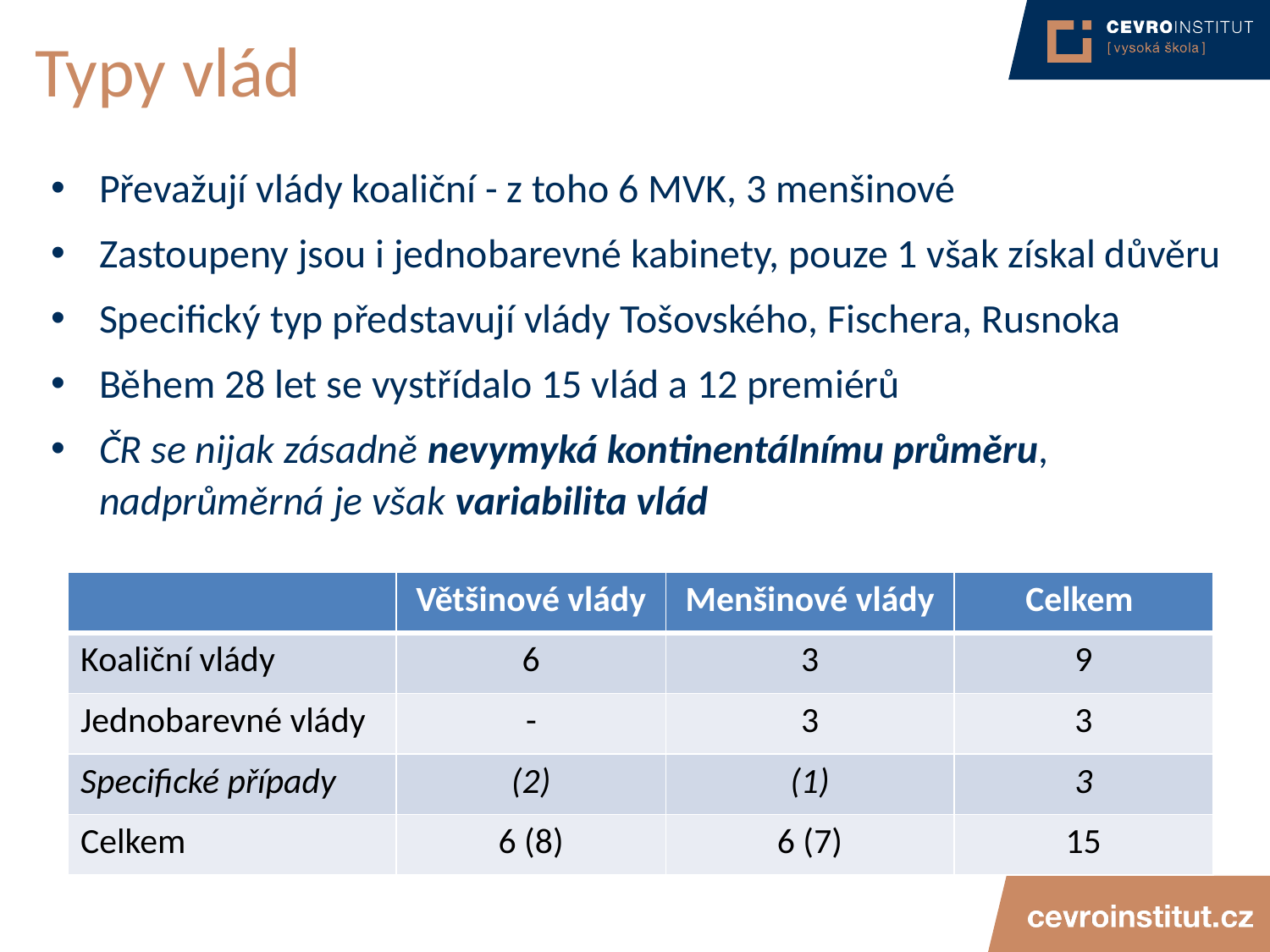

# Typy vlád
Převažují vlády koaliční - z toho 6 MVK, 3 menšinové
Zastoupeny jsou i jednobarevné kabinety, pouze 1 však získal důvěru
Specifický typ představují vlády Tošovského, Fischera, Rusnoka
Během 28 let se vystřídalo 15 vlád a 12 premiérů
ČR se nijak zásadně nevymyká kontinentálnímu průměru, nadprůměrná je však variabilita vlád
|  | Většinové vlády | Menšinové vlády | Celkem |
| --- | --- | --- | --- |
| Koaliční vlády | 6 | 3 | 9 |
| Jednobarevné vlády | - | 3 | 3 |
| Specifické případy | (2) | (1) | 3 |
| Celkem | 6 (8) | 6 (7) | 15 |